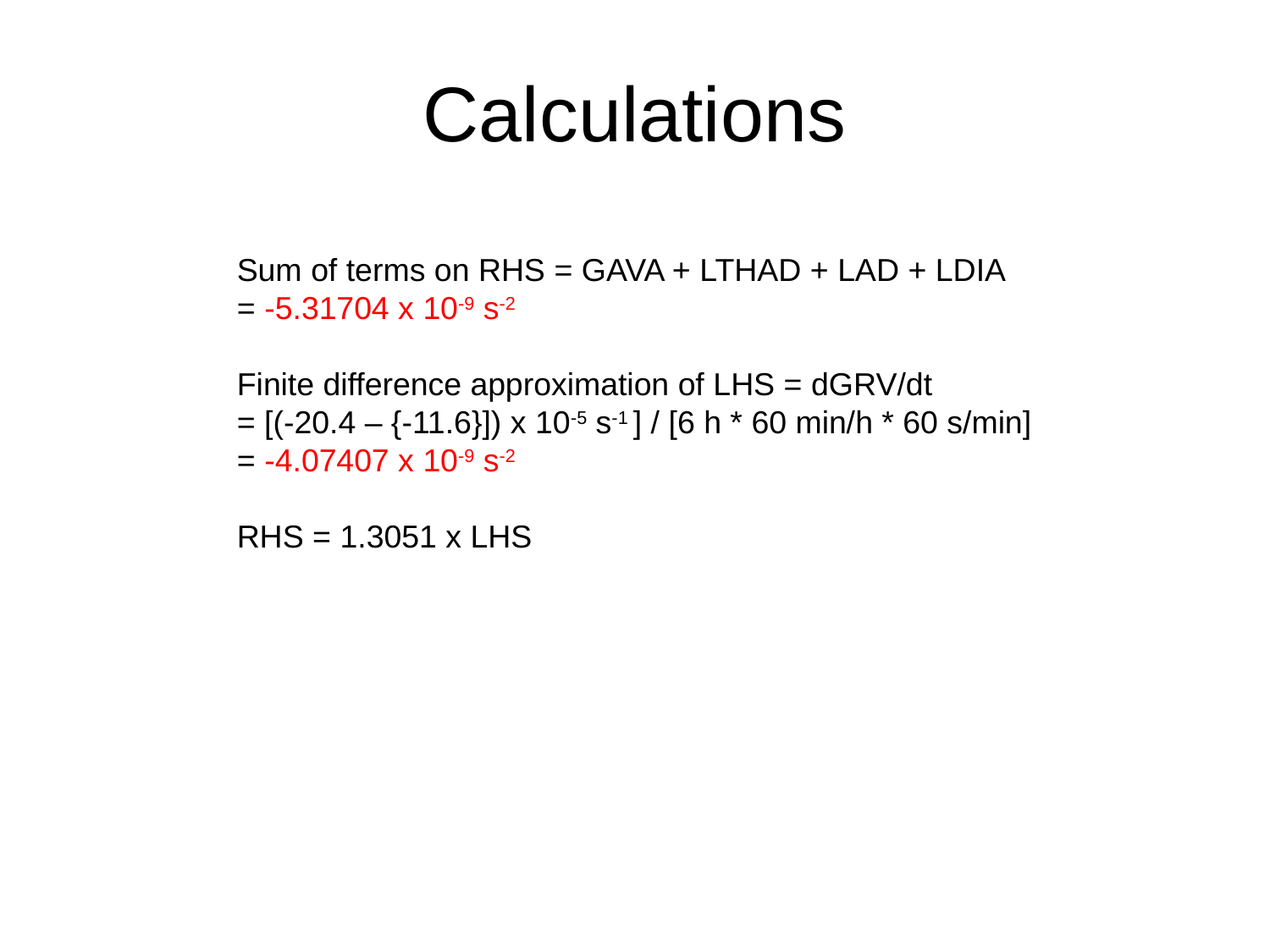

# Calculations
Sum of terms on RHS = GAVA + LTHAD + LAD + LDIA
= -5.31704 x 10-9 s-2

Finite difference approximation of LHS = dGRV/dt
= [(-20.4 – {-11.6}]) x 10-5 s-1 ] / [6 h * 60 min/h * 60 s/min]
= -4.07407 x 10-9 s-2

RHS = 1.3051 x LHS